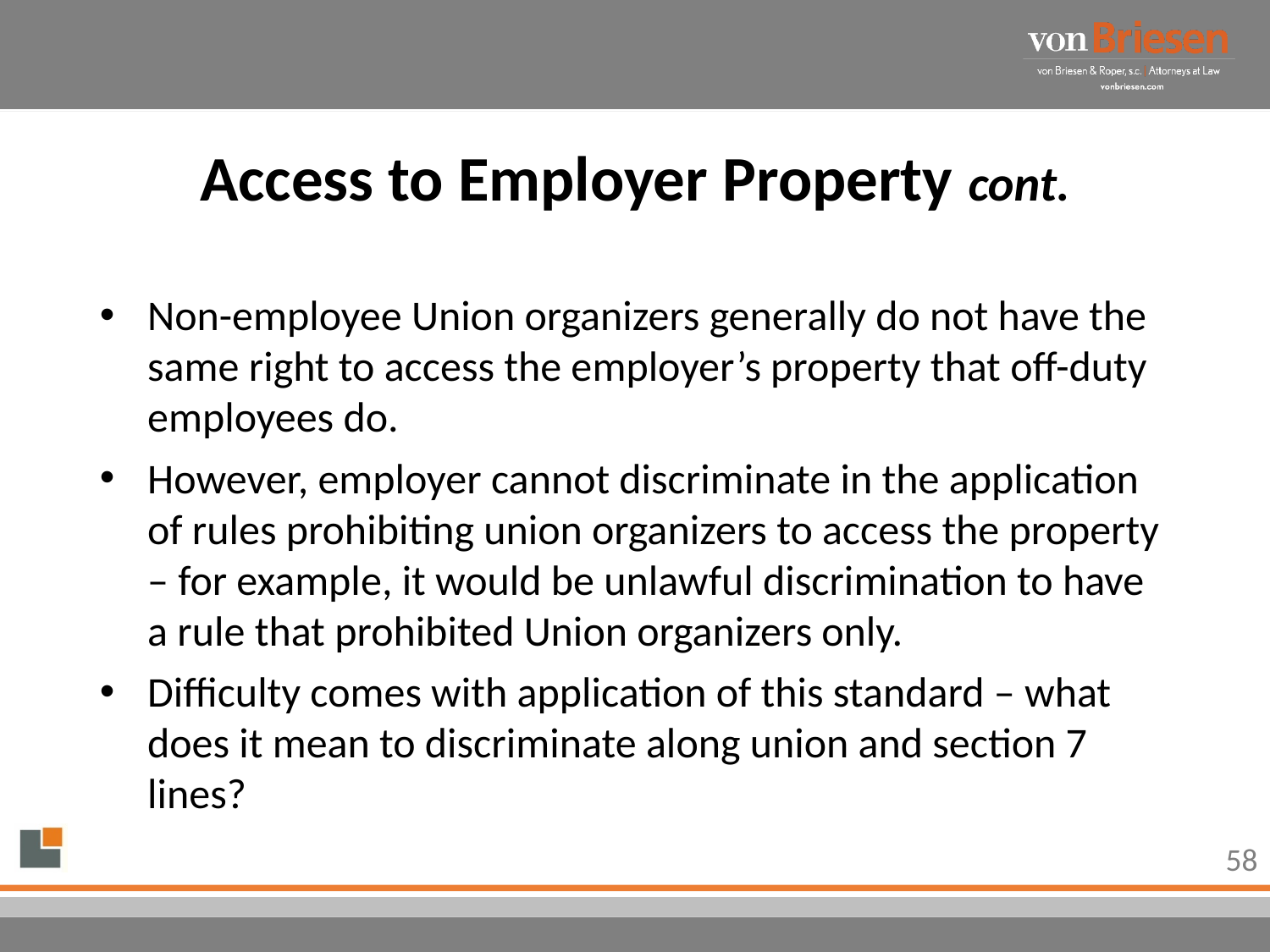

# Access to Employer Property cont.
Non-employee Union organizers generally do not have the same right to access the employer’s property that off-duty employees do.
However, employer cannot discriminate in the application of rules prohibiting union organizers to access the property – for example, it would be unlawful discrimination to have a rule that prohibited Union organizers only.
Difficulty comes with application of this standard – what does it mean to discriminate along union and section 7 lines?
58